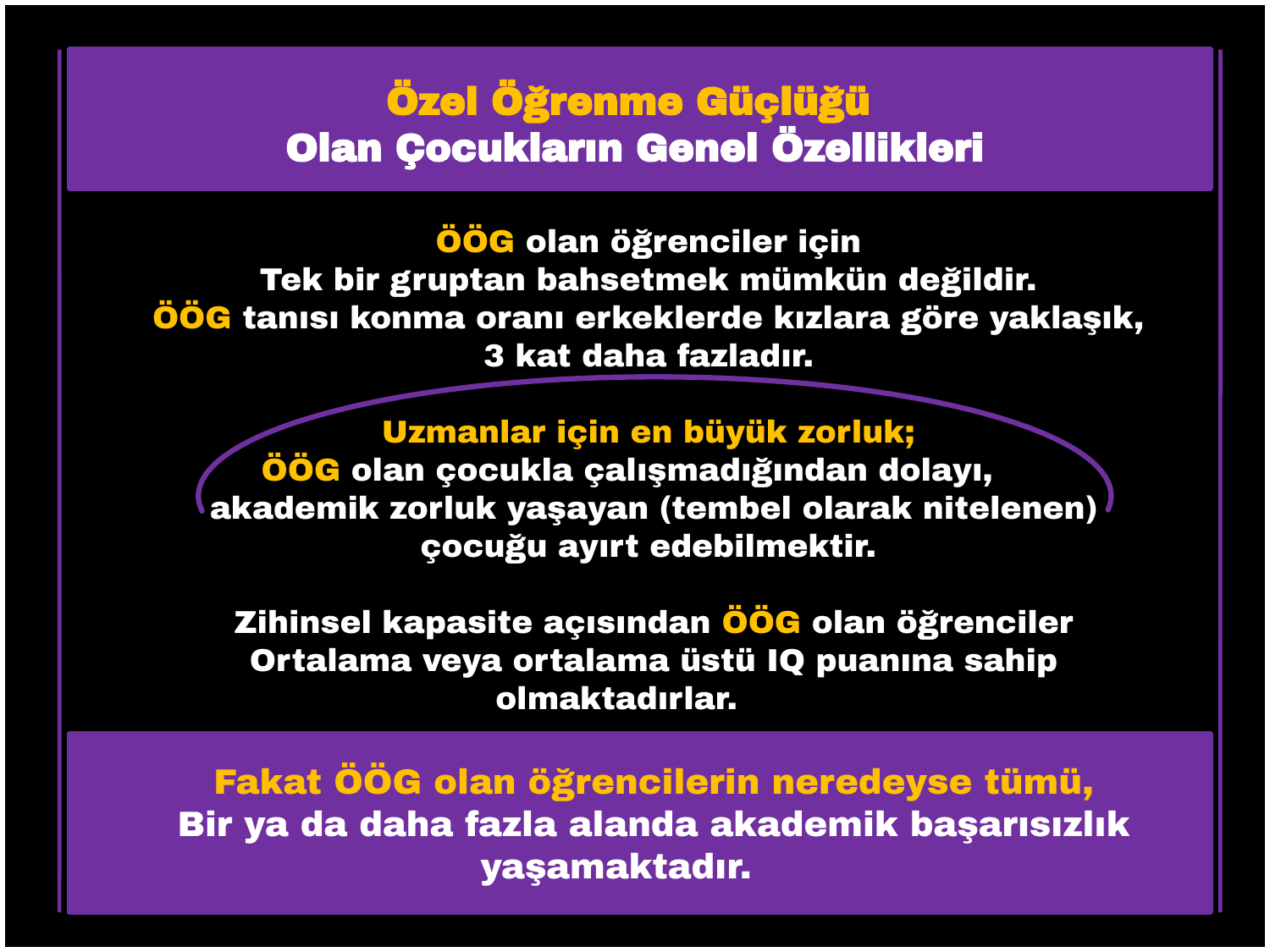

Özel Öğrenme Güçlüğü
Olan Çocukların Genel Özellikleri

ÖÖG olan öğrenciler için
Tek bir gruptan bahsetmek mümkün değildir.
ÖÖG tanısı konma oranı erkeklerde kızlara göre yaklaşık,
3 kat daha fazladır.

Uzmanlar için en büyük zorluk;
 ÖÖG olan çocukla çalışmadığından dolayı,
 akademik zorluk yaşayan (tembel olarak nitelenen)
çocuğu ayırt edebilmektir.

Zihinsel kapasite açısından ÖÖG olan öğrenciler
Ortalama veya ortalama üstü IQ puanına sahip olmaktadırlar.

Fakat ÖÖG olan öğrencilerin neredeyse tümü,
Bir ya da daha fazla alanda akademik başarısızlık yaşamaktadır.